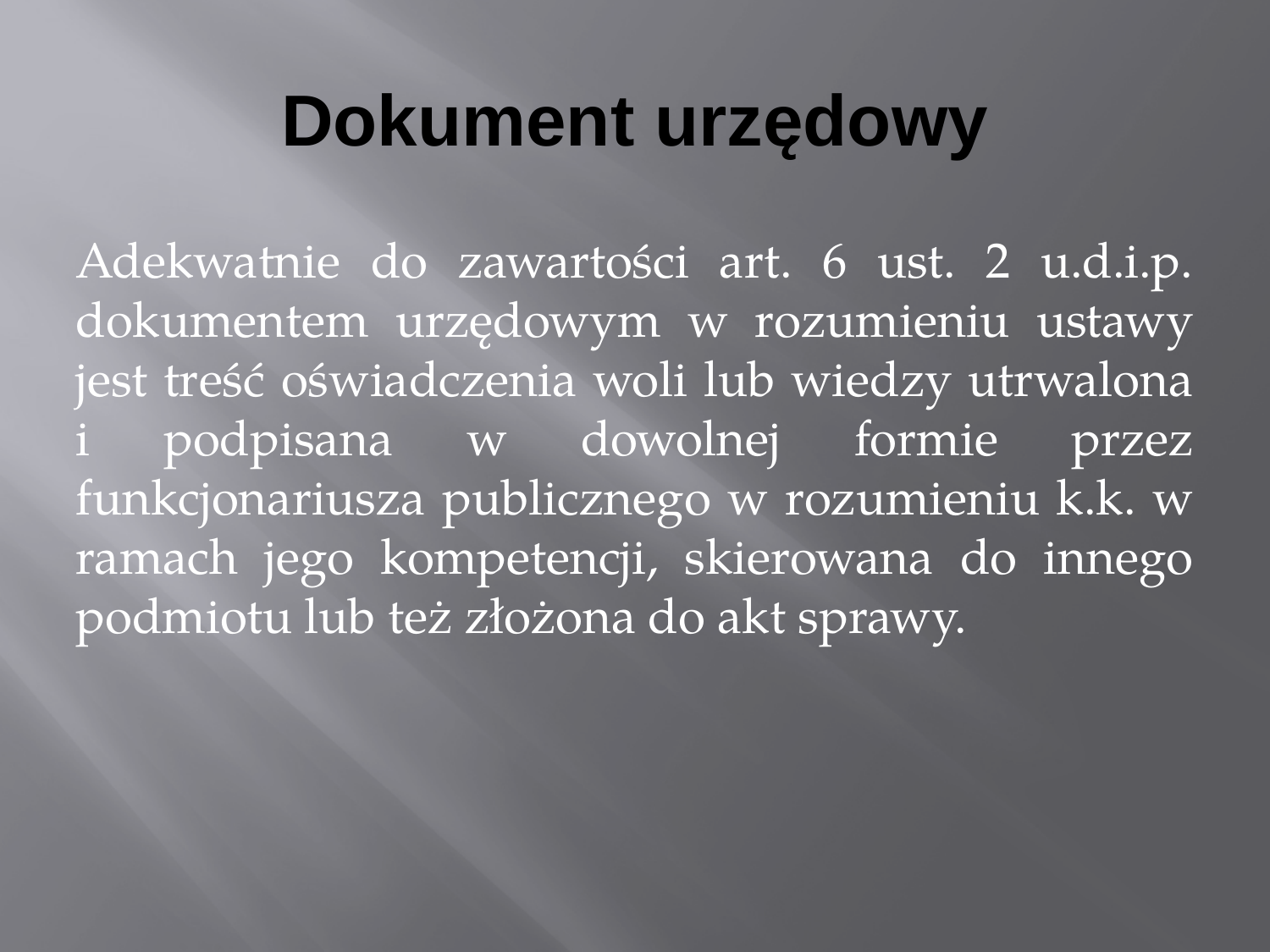

# Dokument urzędowy
Adekwatnie do zawartości art. 6 ust. 2 u.d.i.p. dokumentem urzędowym w rozumieniu ustawy jest treść oświadczenia woli lub wiedzy utrwalona i podpisana w dowolnej formie przez funkcjonariusza publicznego w rozumieniu k.k. w ramach jego kompetencji, skierowana do innego podmiotu lub też złożona do akt sprawy.